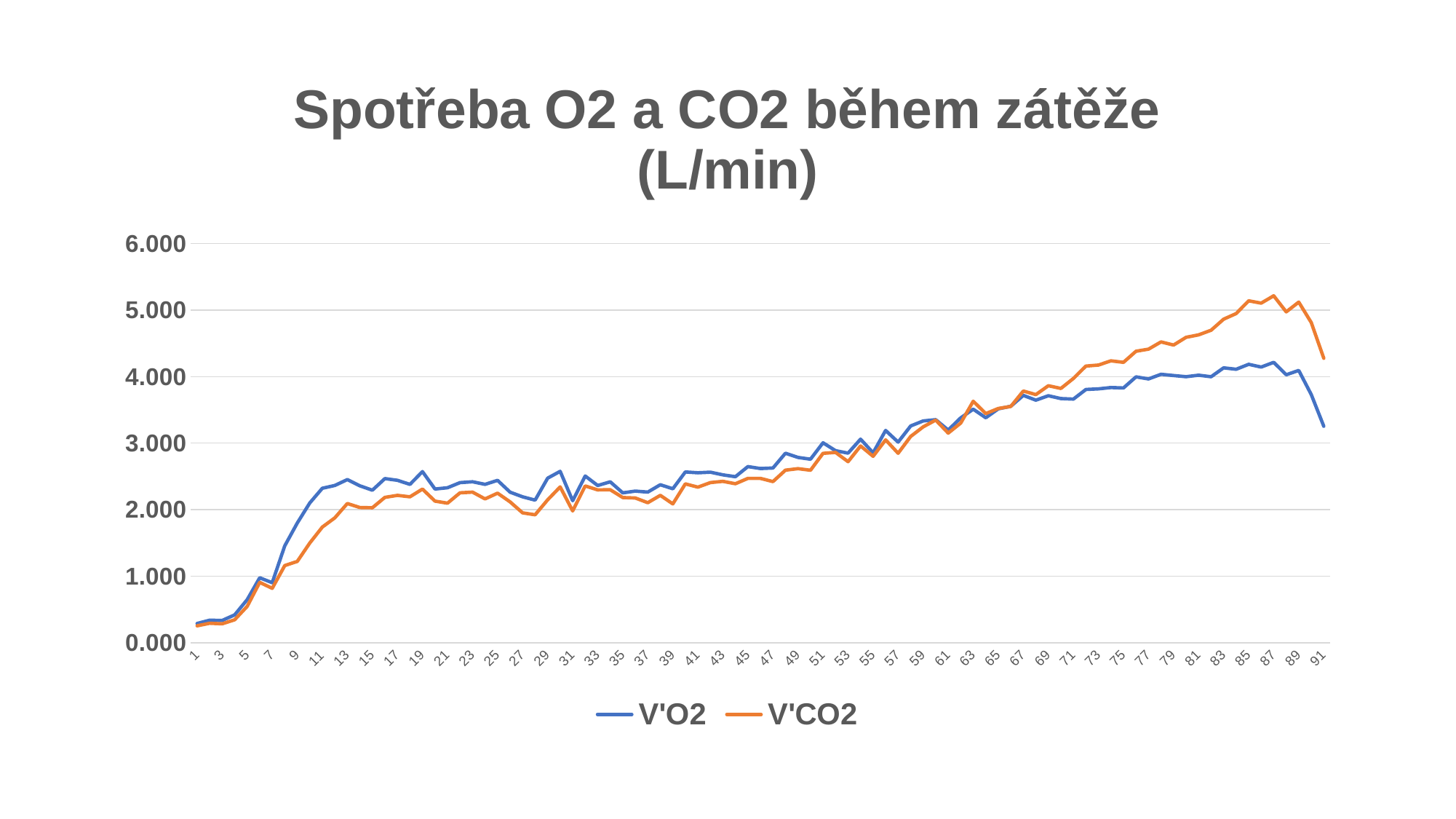

### Chart: Spotřeba O2 a CO2 během zátěže (L/min)

| Category | V'O2 | V'CO2 |
|---|---|---|
#